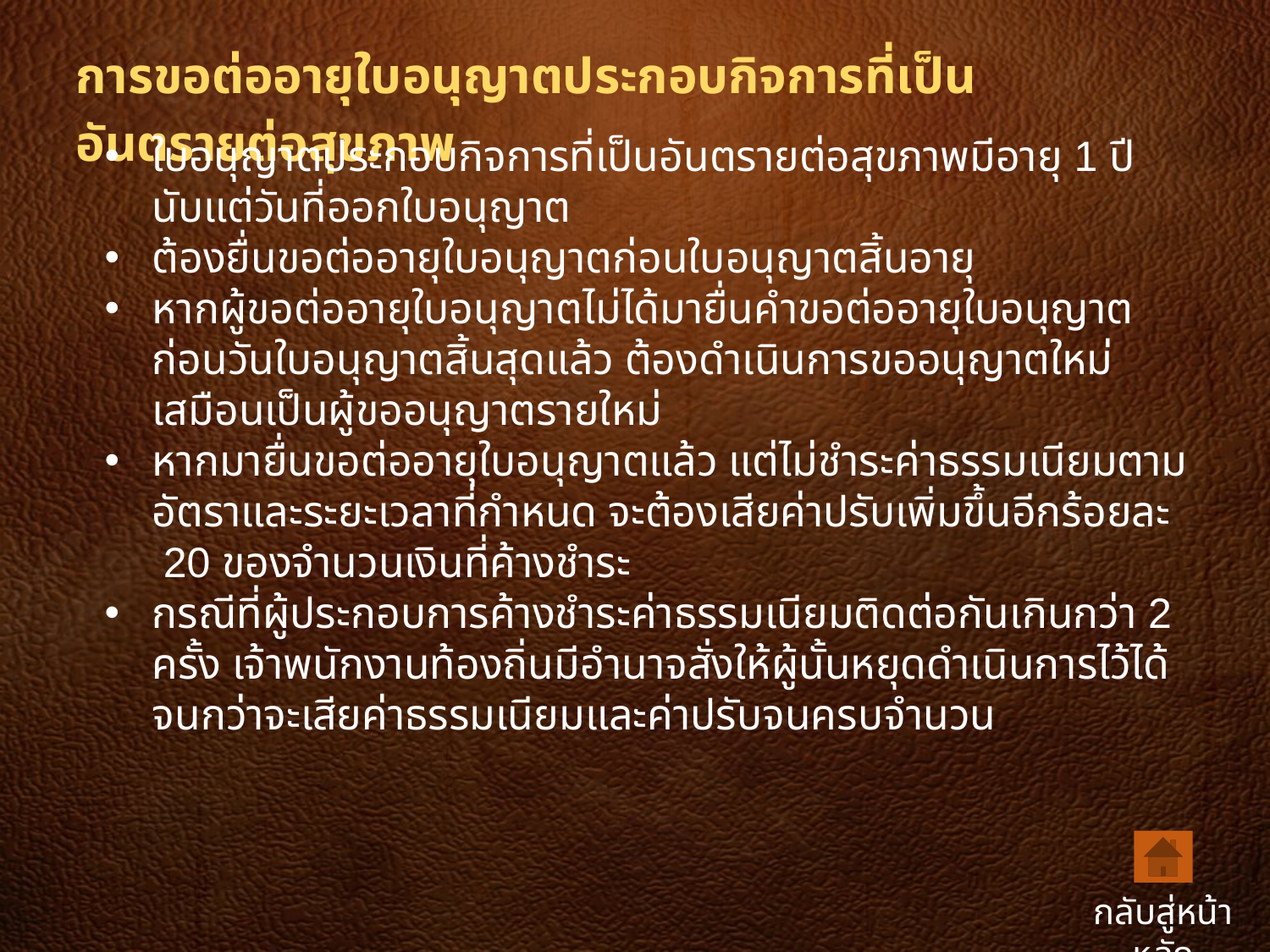

การขอต่ออายุใบอนุญาตประกอบกิจการที่เป็นอันตรายต่อสุขภาพ
ใบอนุญาตประกอบกิจการที่เป็นอันตรายต่อสุขภาพมีอายุ 1 ปี นับแต่วันที่ออกใบอนุญาต
ต้องยื่นขอต่ออายุใบอนุญาตก่อนใบอนุญาตสิ้นอายุ
หากผู้ขอต่ออายุใบอนุญาตไม่ได้มายื่นคำขอต่ออายุใบอนุญาตก่อนวันใบอนุญาตสิ้นสุดแล้ว ต้องดำเนินการขออนุญาตใหม่เสมือนเป็นผู้ขออนุญาตรายใหม่
หากมายื่นขอต่ออายุใบอนุญาตแล้ว แต่ไม่ชำระค่าธรรมเนียมตามอัตราและระยะเวลาที่กำหนด จะต้องเสียค่าปรับเพิ่มขึ้นอีกร้อยละ 20 ของจำนวนเงินที่ค้างชำระ
กรณีที่ผู้ประกอบการค้างชำระค่าธรรมเนียมติดต่อกันเกินกว่า 2 ครั้ง เจ้าพนักงานท้องถิ่นมีอำนาจสั่งให้ผู้นั้นหยุดดำเนินการไว้ได้จนกว่าจะเสียค่าธรรมเนียมและค่าปรับจนครบจำนวน

กลับสู่หน้าหลัก